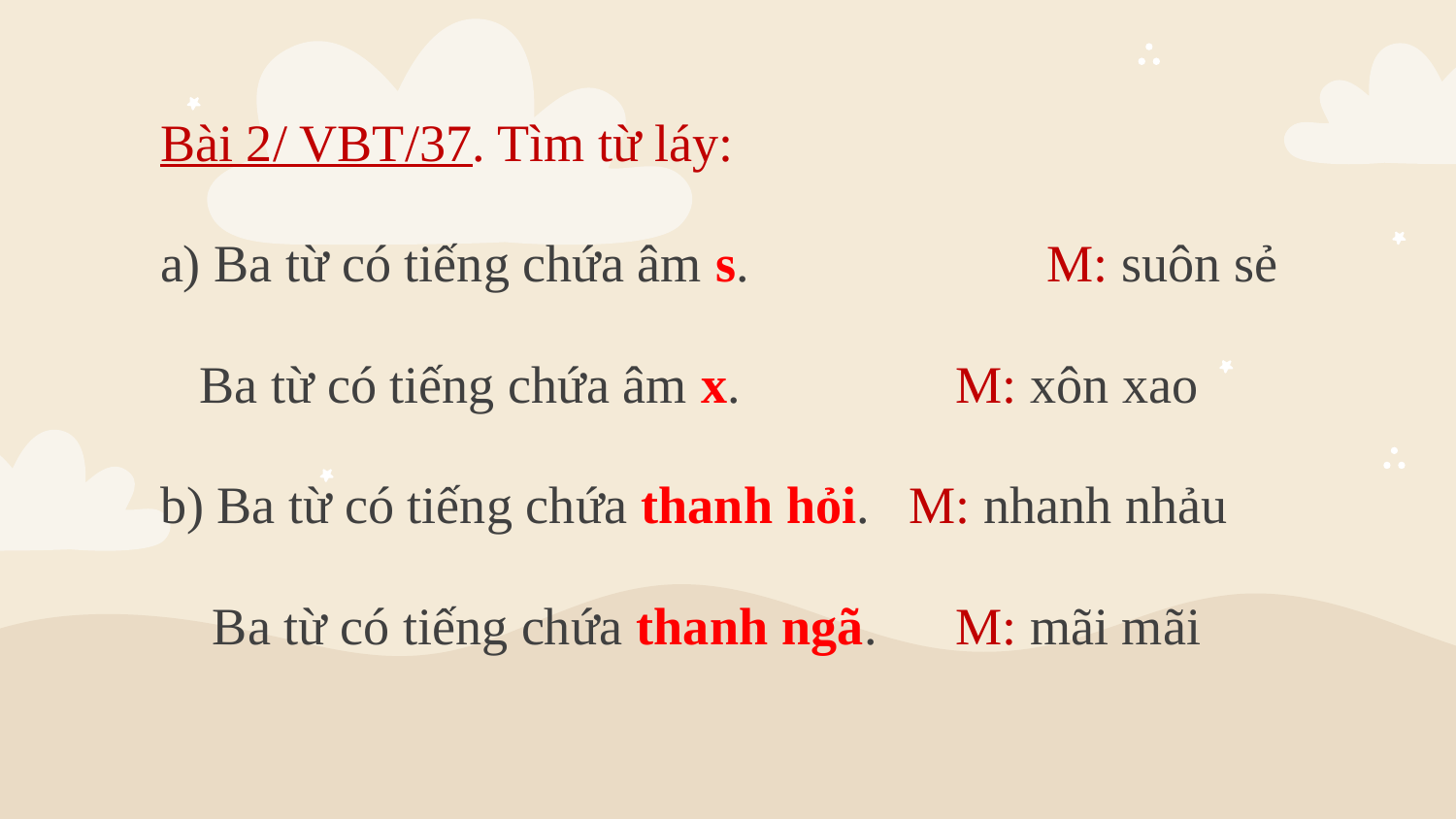

Bài 2/ VBT/37. Tìm từ láy:
a) Ba từ có tiếng chứa âm s.  		 M: suôn sẻ
   Ba từ có tiếng chứa âm x.  		 M: xôn xao
b) Ba từ có tiếng chứa thanh hỏi.   M: nhanh nhảu
    Ba từ có tiếng chứa thanh ngã.  	 M: mãi mãi